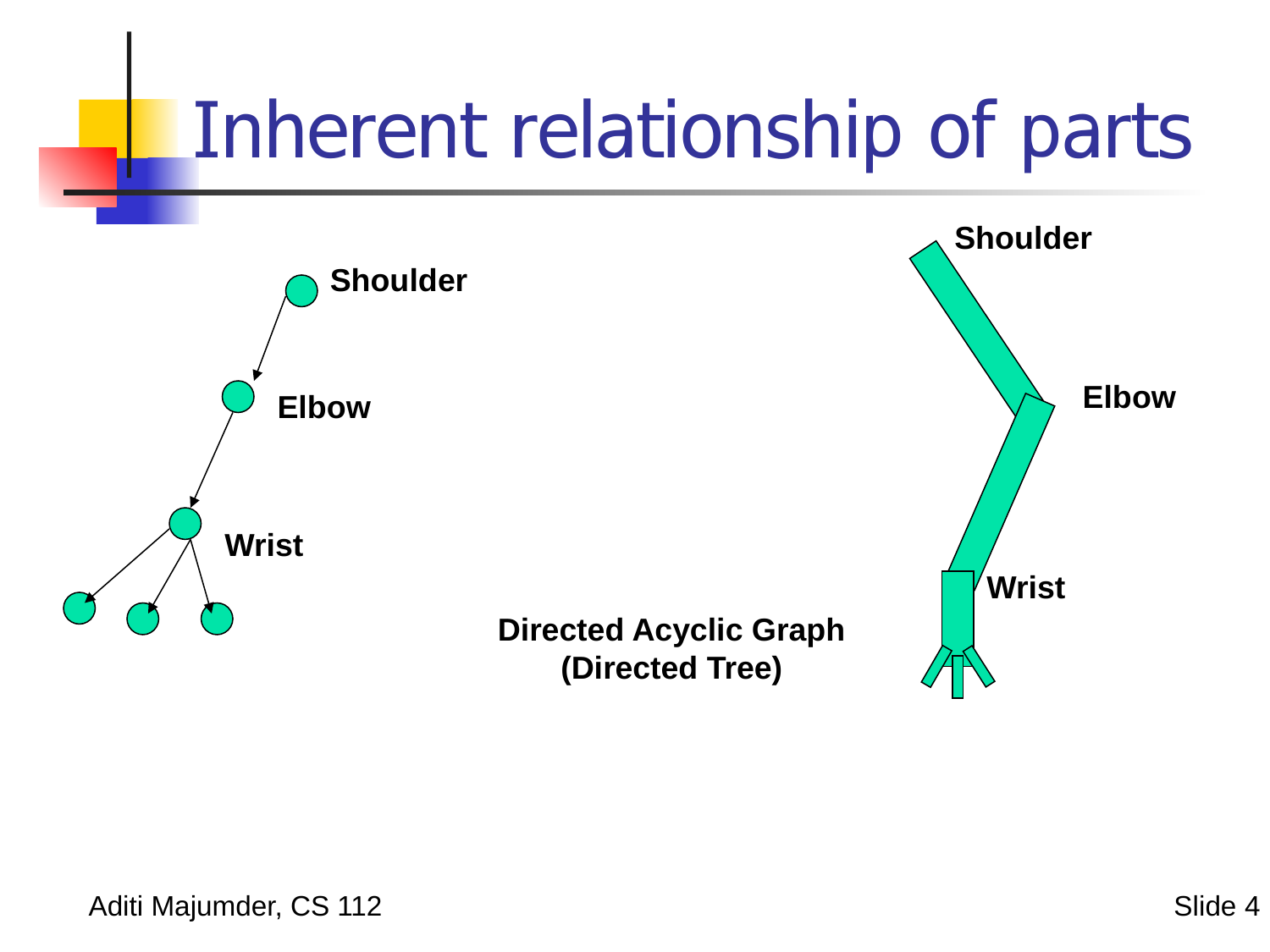

# Inherent relationship of parts
Shoulder

Shoulder

Elbow

Elbow

Wrist

Wrist

Directed Acyclic Graph
(Directed Tree)